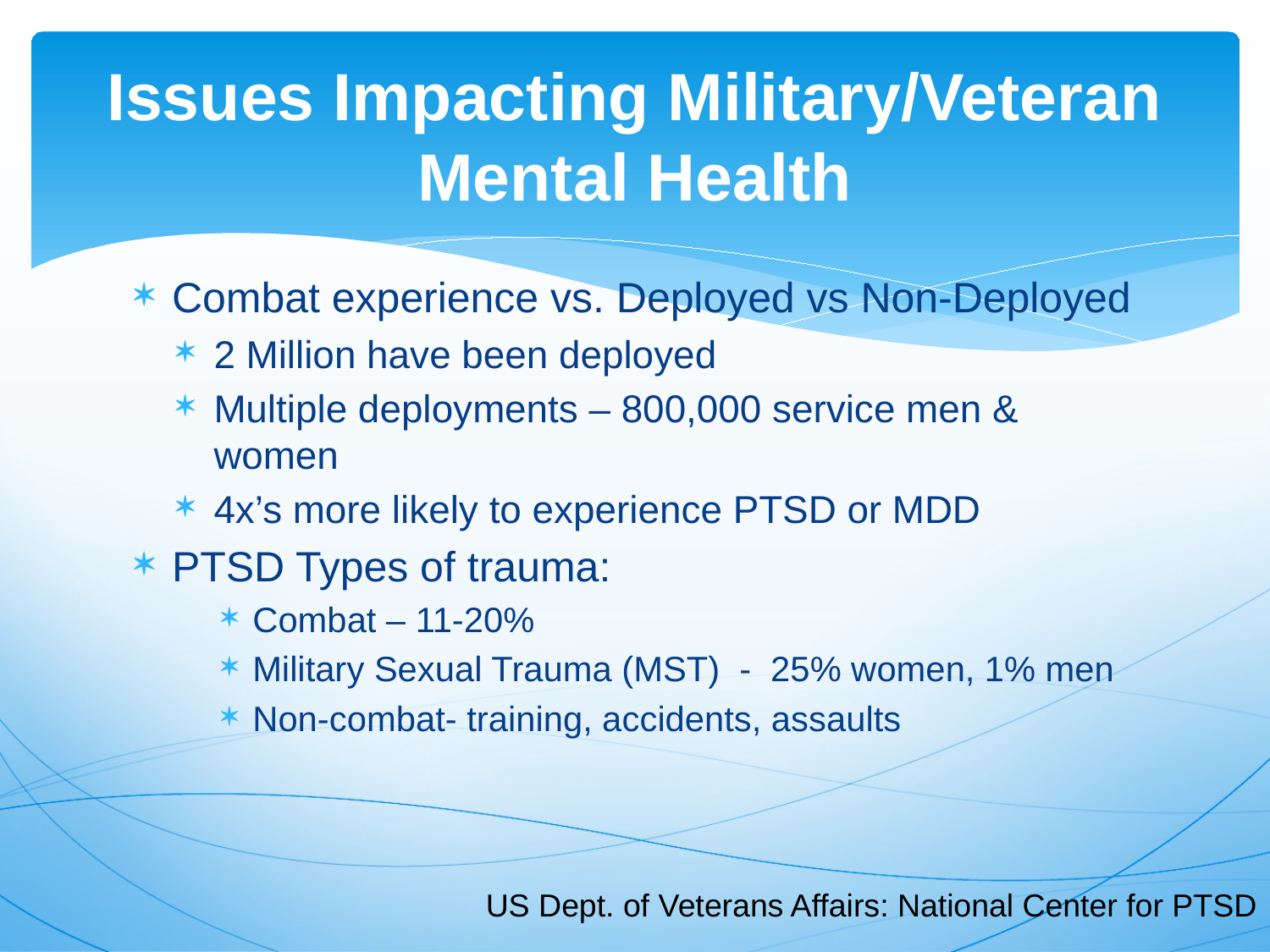

# Issues Impacting Military/Veteran Mental Health
Combat experience vs. Deployed vs Non-Deployed
2 Million have been deployed
Multiple deployments – 800,000 service men & women
4x’s more likely to experience PTSD or MDD
PTSD Types of trauma:
Combat – 11-20%
Military Sexual Trauma (MST)  -  25% women, 1% men
Non-combat- training, accidents, assaults

US Dept. of Veterans Affairs: National Center for PTSD